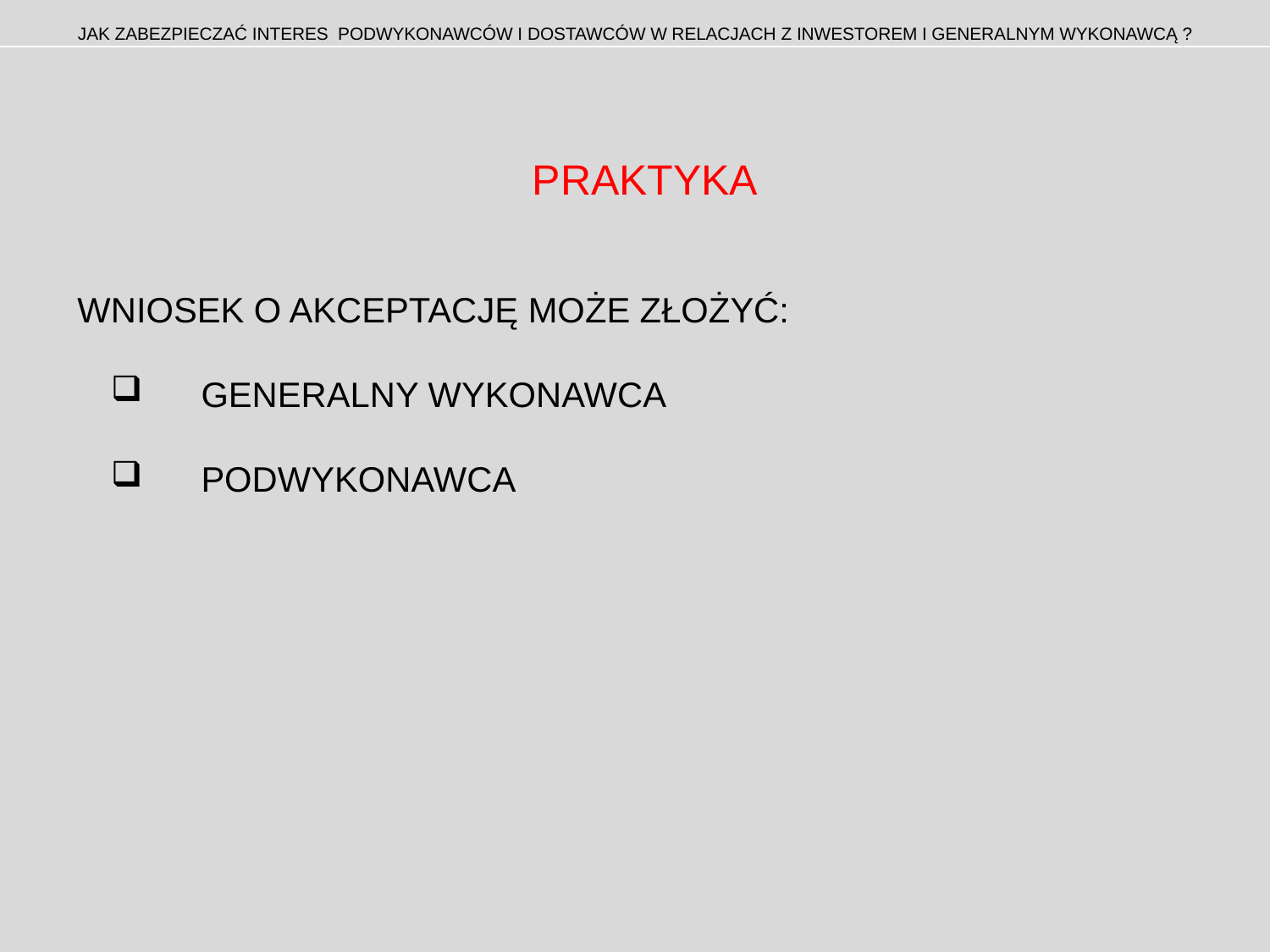

JAK ZABEZPIECZAĆ INTERES  PODWYKONAWCÓW I DOSTAWCÓW W RELACJACH Z INWESTOREM I GENERALNYM WYKONAWCĄ ?
PRAKTYKA

Wniosek o akceptację może złożyć:

      Generalny Wykonawca

      Podwykonawca